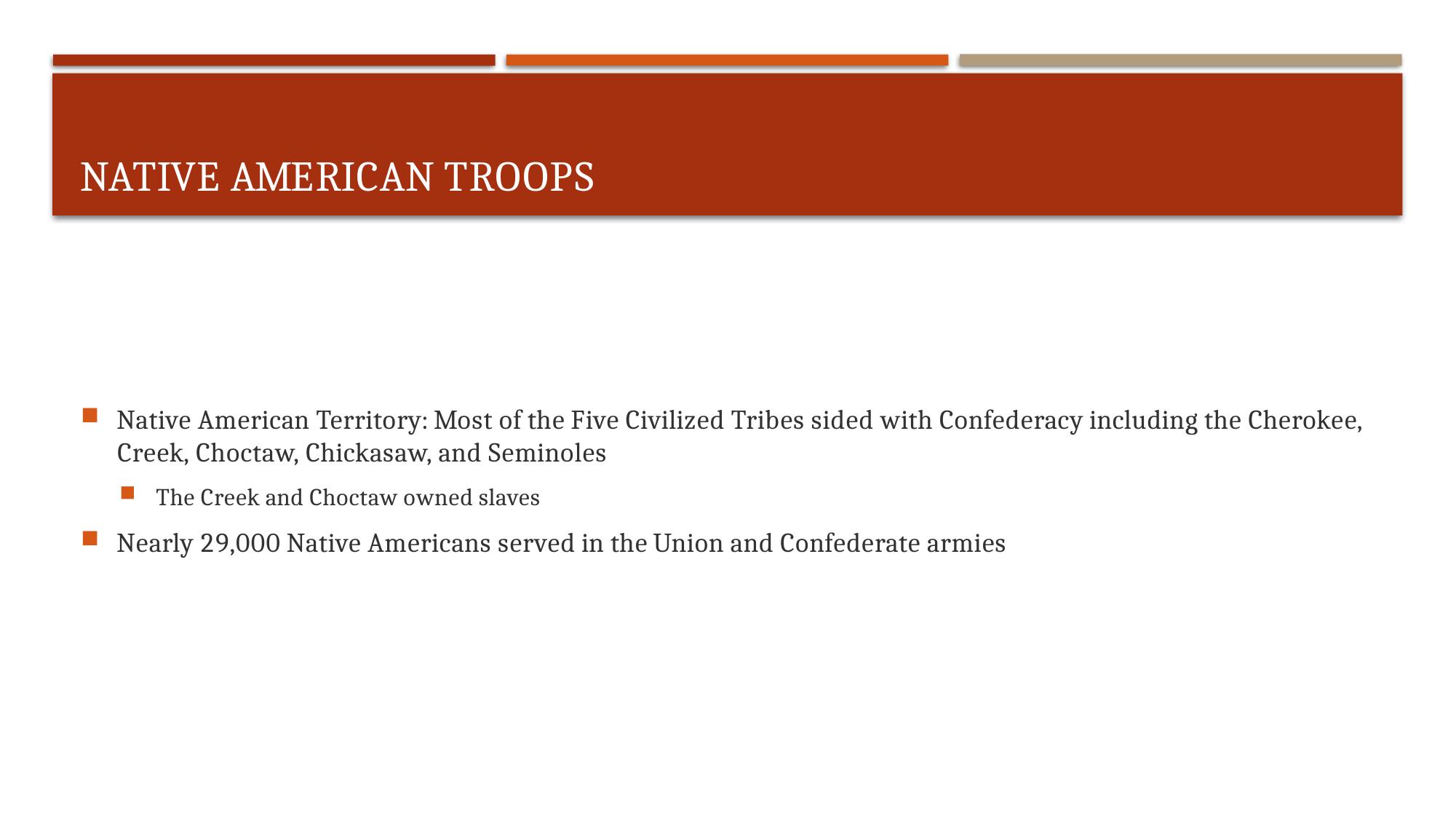

# Native American troops
Native American Territory: Most of the Five Civilized Tribes sided with Confederacy including the Cherokee, Creek, Choctaw, Chickasaw, and Seminoles
The Creek and Choctaw owned slaves
Nearly 29,000 Native Americans served in the Union and Confederate armies